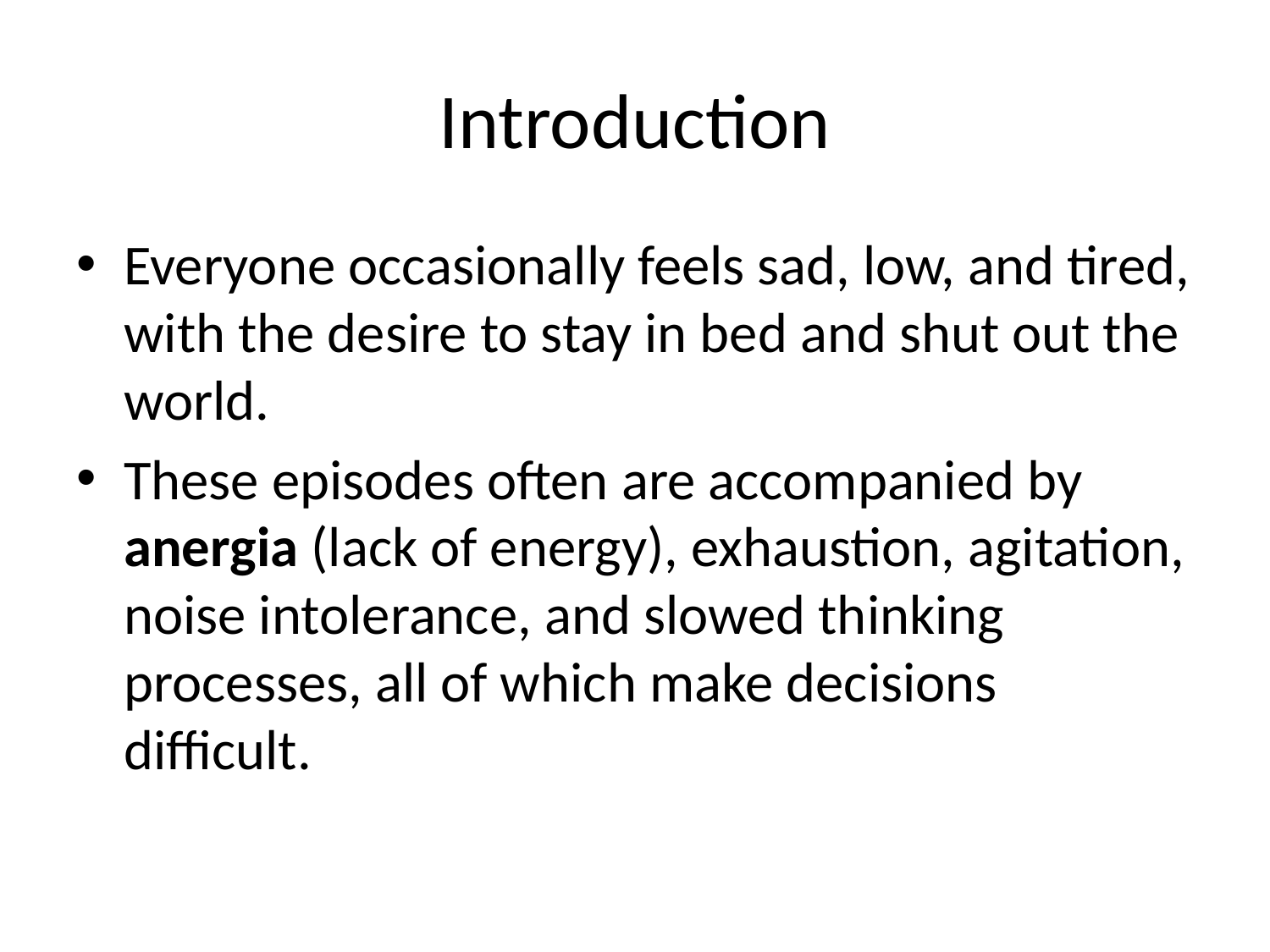

# Introduction
Everyone occasionally feels sad, low, and tired, with the desire to stay in bed and shut out the world.
These episodes often are accompanied by anergia (lack of energy), exhaustion, agitation, noise intolerance, and slowed thinking processes, all of which make decisions difficult.